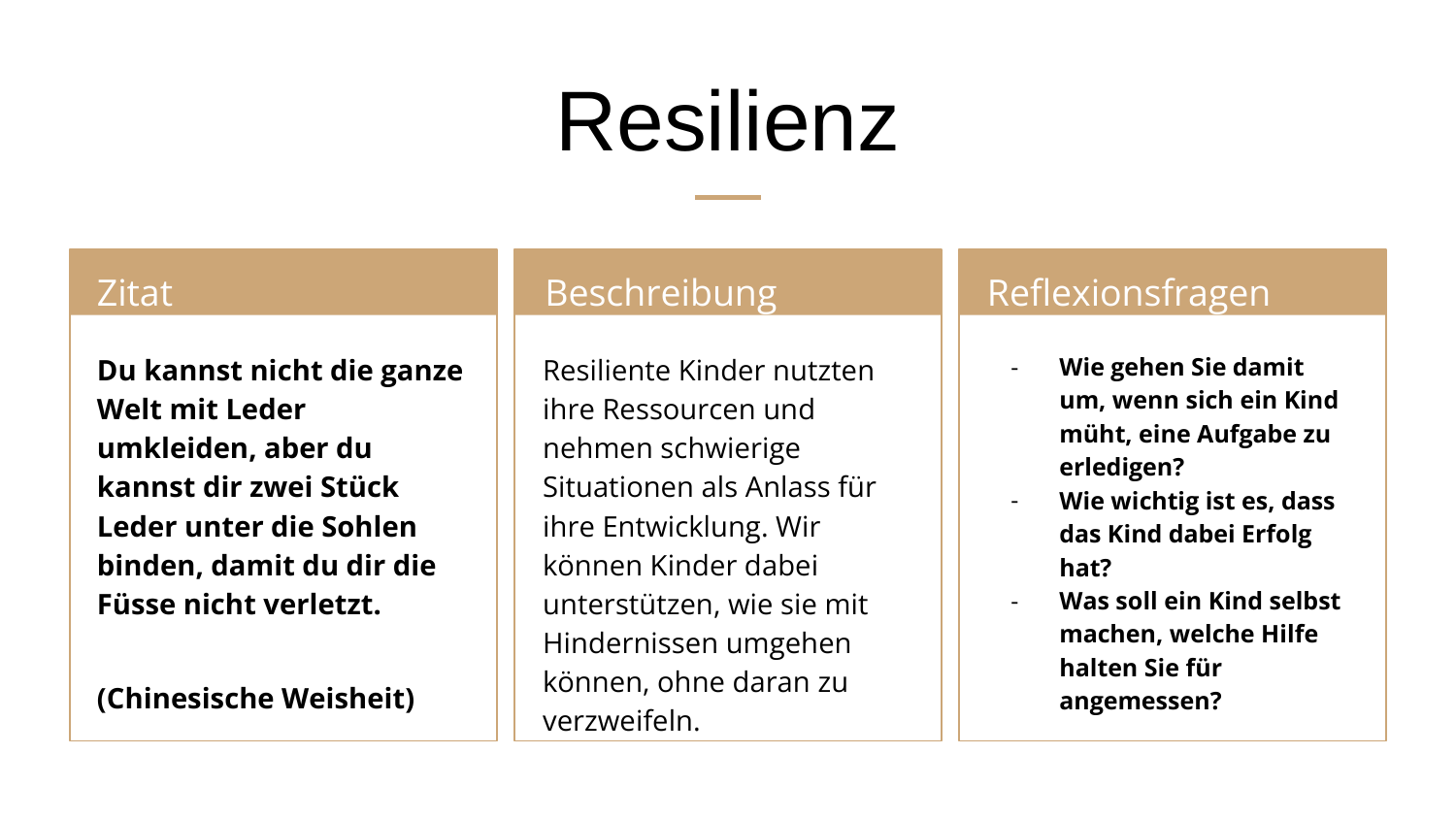

# Resilienz
Zitat
Beschreibung
Reflexionsfragen

Du kannst nicht die ganze Welt mit Leder umkleiden, aber du kannst dir zwei Stück Leder unter die Sohlen binden, damit du dir die Füsse nicht verletzt.
(Chinesische Weisheit)
Resiliente Kinder nutzten ihre Ressourcen und nehmen schwierige Situationen als Anlass für ihre Entwicklung. Wir können Kinder dabei unterstützen, wie sie mit Hindernissen umgehen können, ohne daran zu verzweifeln.
Wie gehen Sie damit um, wenn sich ein Kind müht, eine Aufgabe zu erledigen?
Wie wichtig ist es, dass das Kind dabei Erfolg hat?
Was soll ein Kind selbst machen, welche Hilfe halten Sie für angemessen?